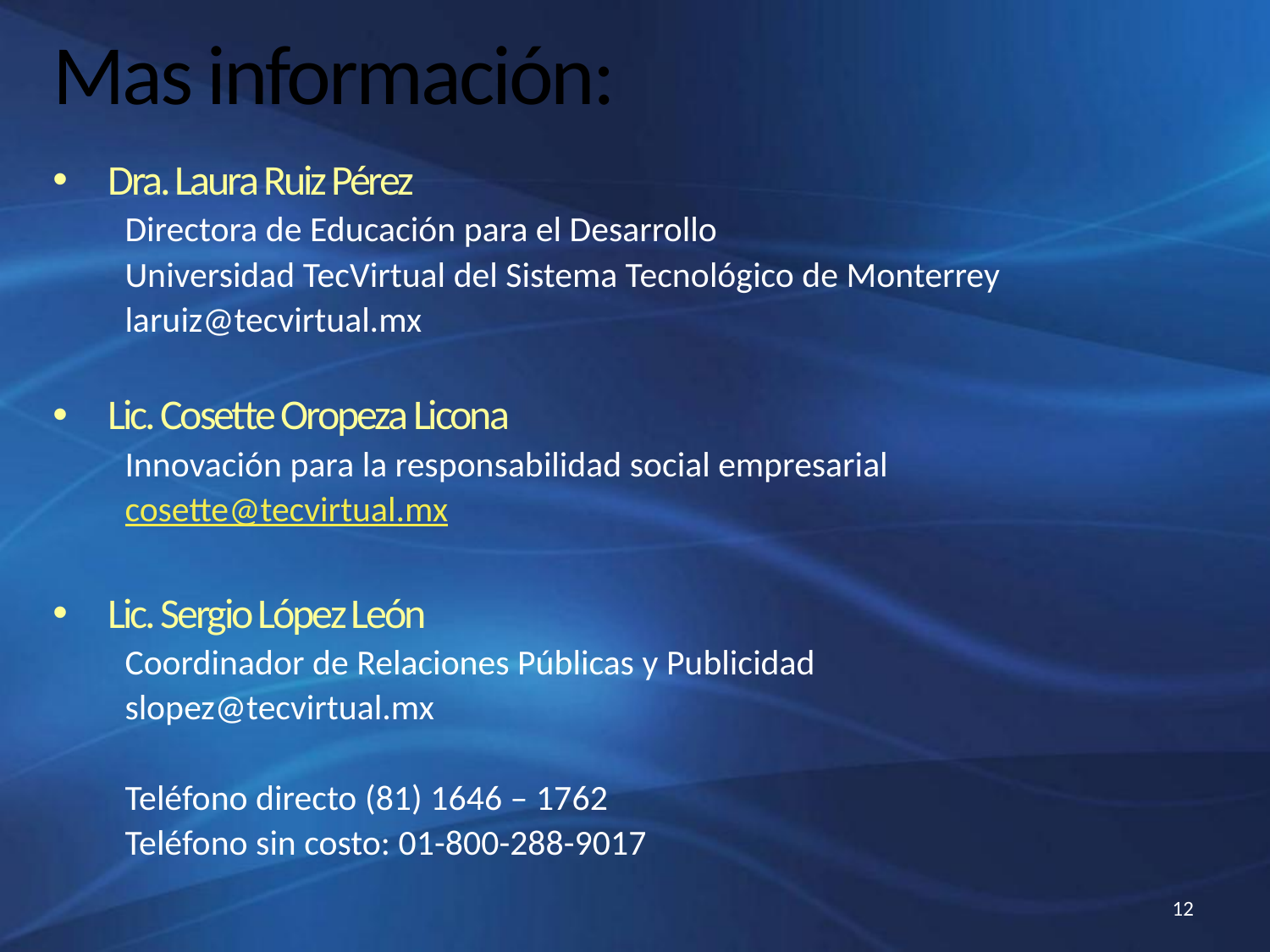

# Mas información:
Dra. Laura Ruiz Pérez
Directora de Educación para el Desarrollo
Universidad TecVirtual del Sistema Tecnológico de Monterrey
laruiz@tecvirtual.mx

Lic. Cosette Oropeza Licona
Innovación para la responsabilidad social empresarial
cosette@tecvirtual.mx

Lic. Sergio López León
Coordinador de Relaciones Públicas y Publicidad
slopez@tecvirtual.mx

Teléfono directo (81) 1646 – 1762
Teléfono sin costo: 01-800-288-9017
12